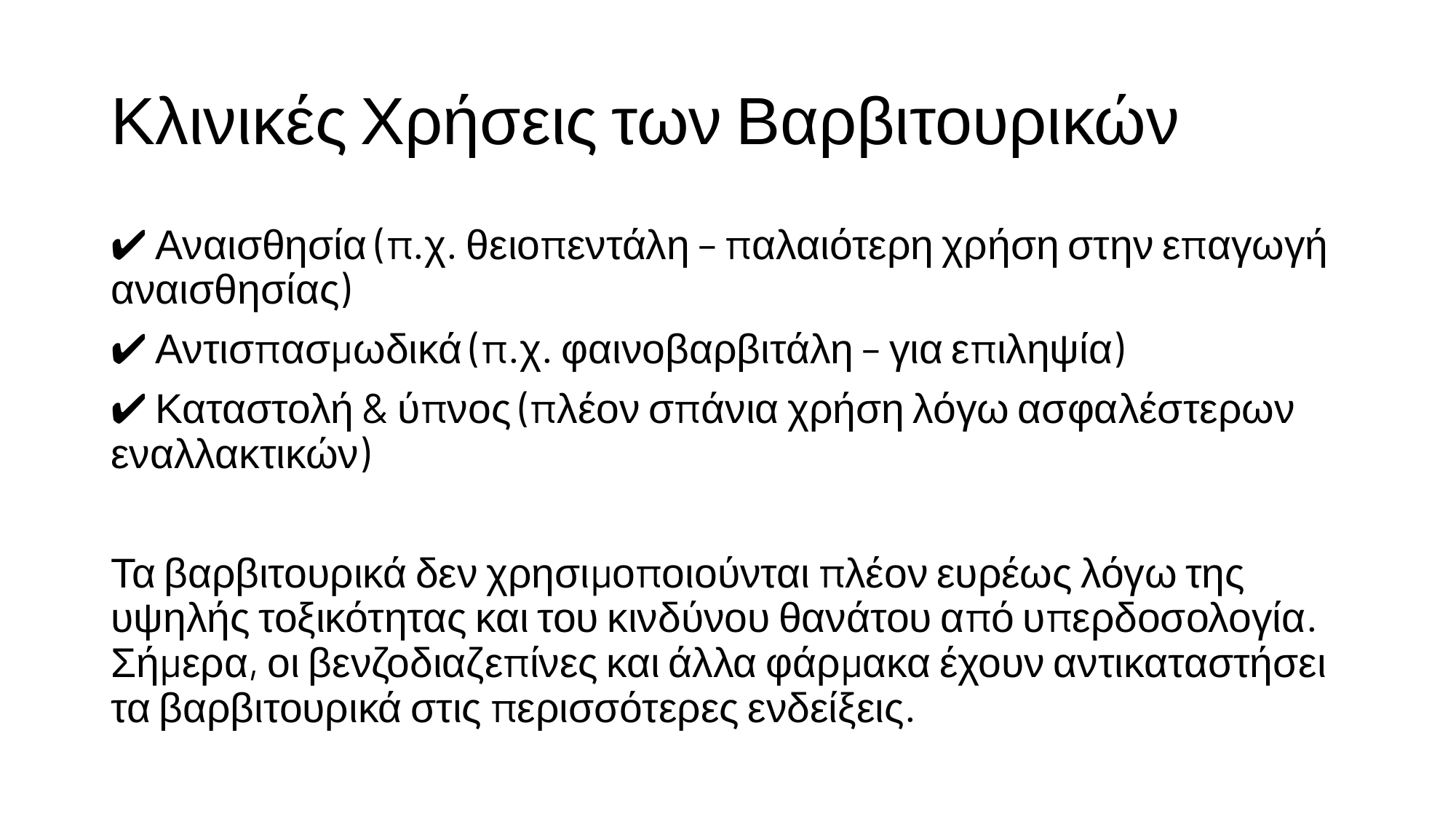

# Κλινικές Χρήσεις των Βαρβιτουρικών
✔ Αναισθησία (π.χ. θειοπεντάλη – παλαιότερη χρήση στην επαγωγή αναισθησίας)
✔ Αντισπασμωδικά (π.χ. φαινοβαρβιτάλη – για επιληψία)
✔ Καταστολή & ύπνος (πλέον σπάνια χρήση λόγω ασφαλέστερων εναλλακτικών)

Τα βαρβιτουρικά δεν χρησιμοποιούνται πλέον ευρέως λόγω της υψηλής τοξικότητας και του κινδύνου θανάτου από υπερδοσολογία. Σήμερα, οι βενζοδιαζεπίνες και άλλα φάρμακα έχουν αντικαταστήσει τα βαρβιτουρικά στις περισσότερες ενδείξεις.